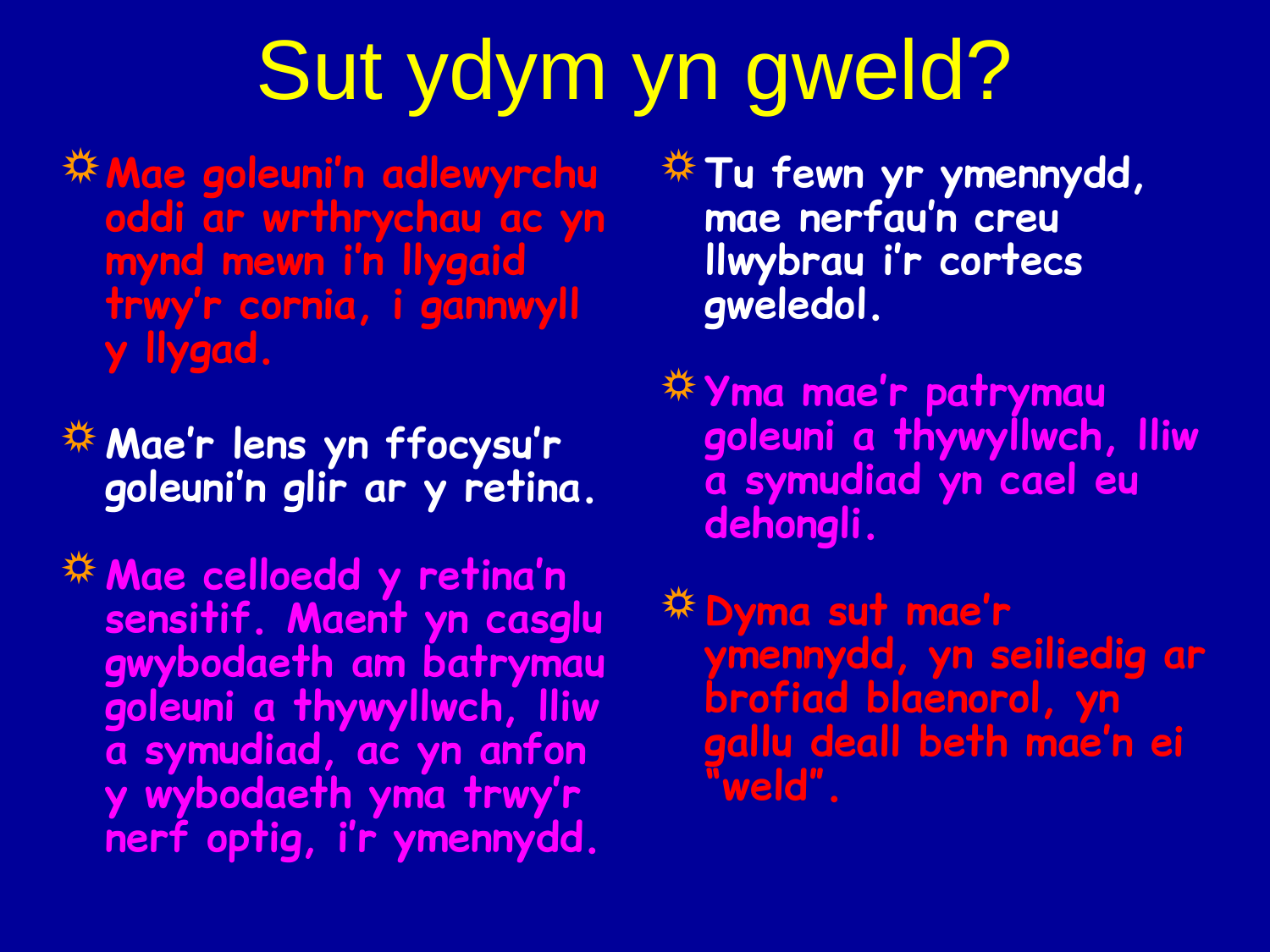

# Sut ydym yn gweld?
Mae goleuni’n adlewyrchu oddi ar wrthrychau ac yn mynd mewn i’n llygaid trwy’r cornia, i gannwyll y llygad.

Mae’r lens yn ffocysu’r goleuni’n glir ar y retina.

Mae celloedd y retina’n sensitif. Maent yn casglu gwybodaeth am batrymau goleuni a thywyllwch, lliw a symudiad, ac yn anfon y wybodaeth yma trwy’r nerf optig, i’r ymennydd.
Tu fewn yr ymennydd, mae nerfau’n creu llwybrau i’r cortecs gweledol.

Yma mae’r patrymau goleuni a thywyllwch, lliw a symudiad yn cael eu dehongli.

Dyma sut mae’r ymennydd, yn seiliedig ar brofiad blaenorol, yn gallu deall beth mae’n ei “weld”.